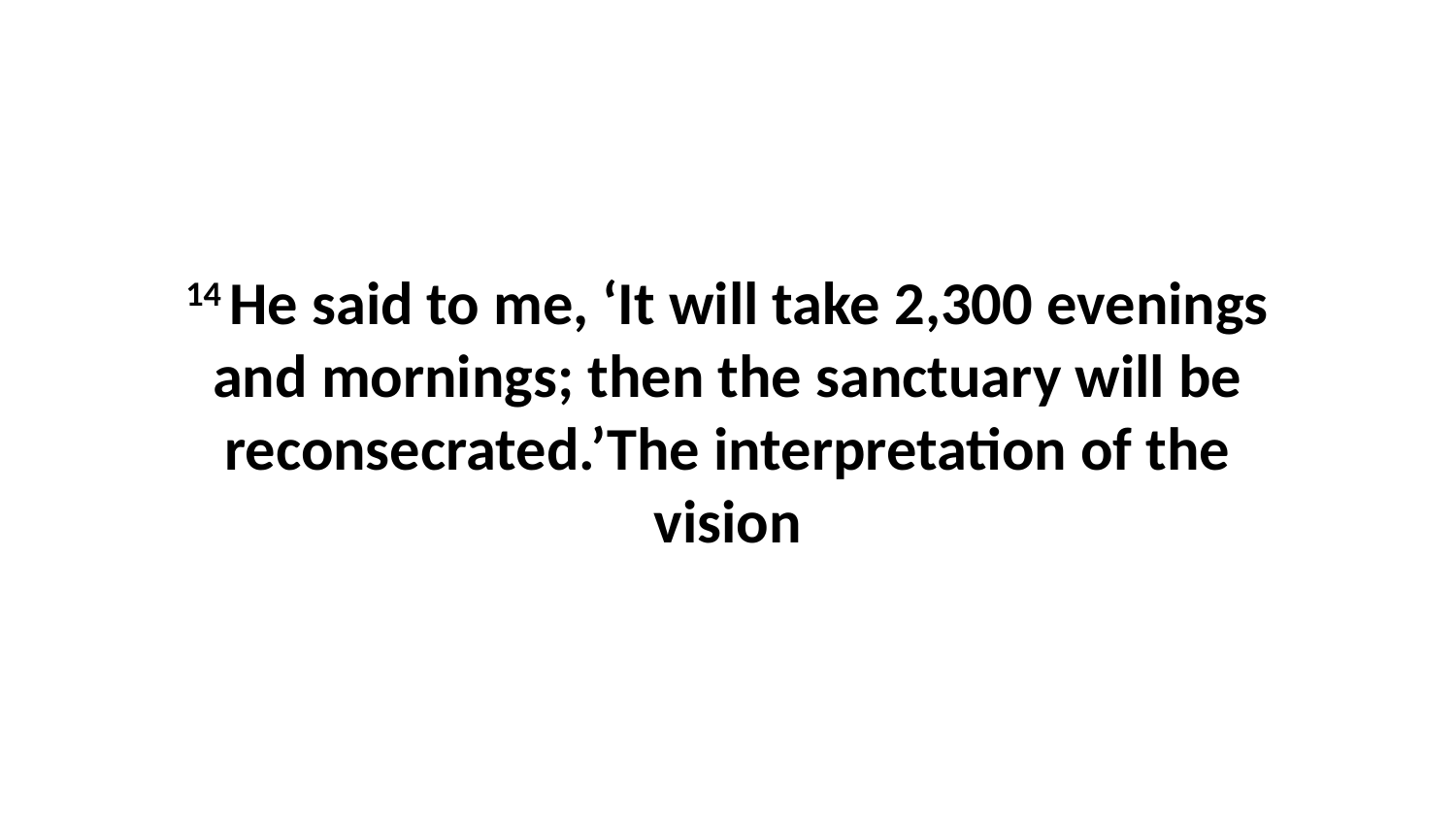

14 He said to me, ‘It will take 2,300 evenings and mornings; then the sanctuary will be reconsecrated.’The interpretation of the vision